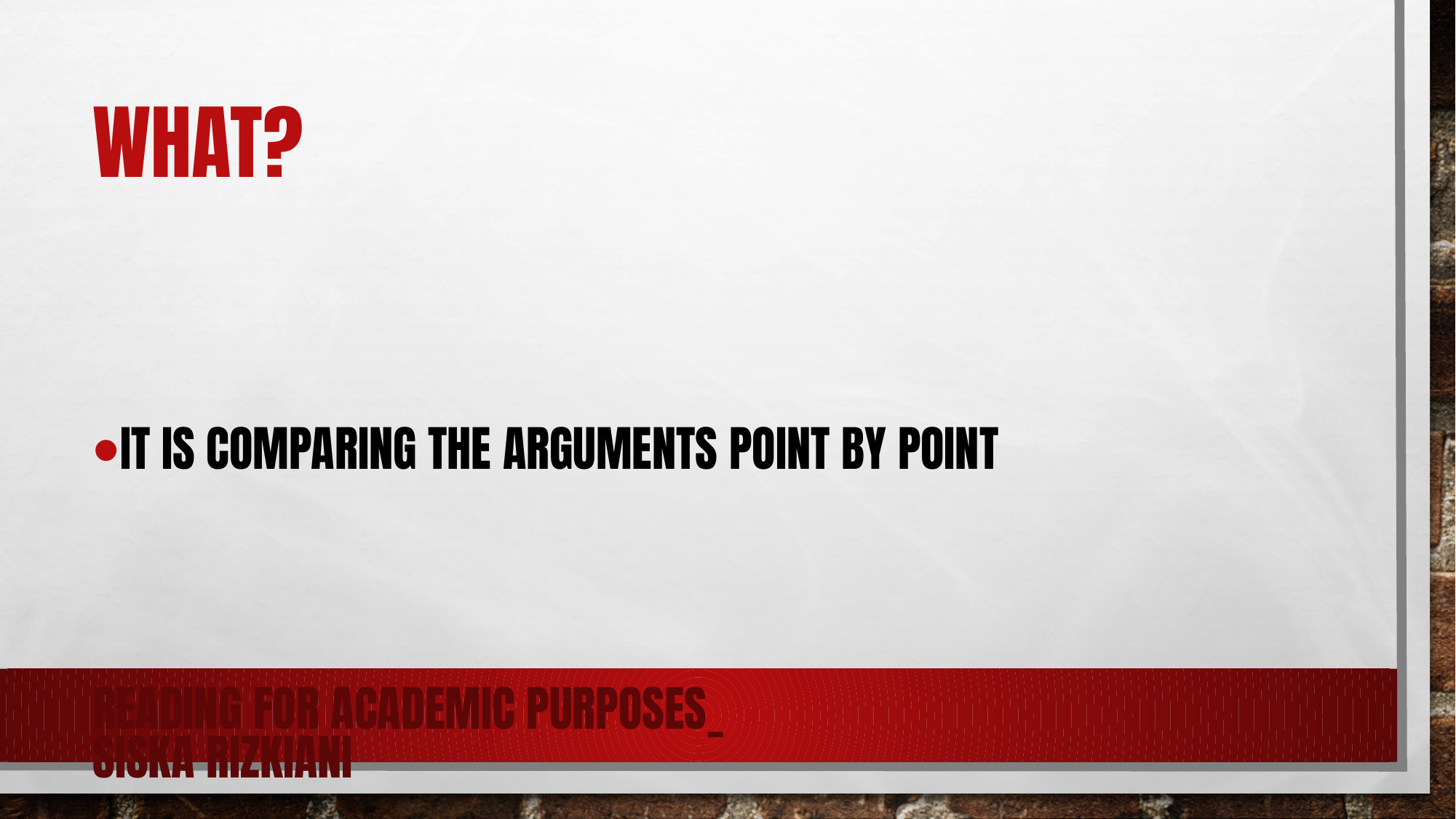

# What?
It is comparing the arguments point by point
Reading for Academic Purposes_Siska Rizkiani